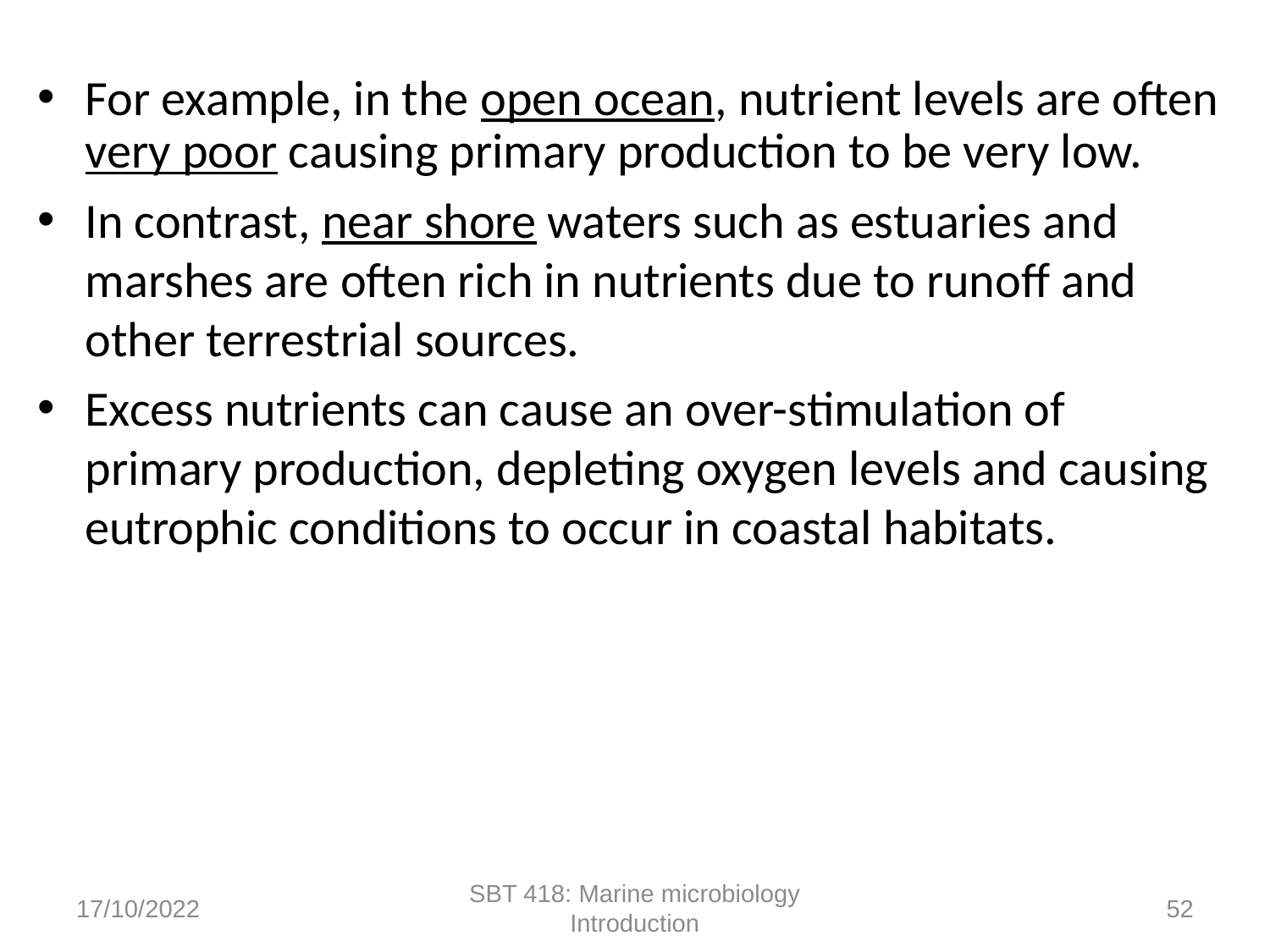

For example, in the open ocean, nutrient levels are often very poor causing primary production to be very low.
In contrast, near shore waters such as estuaries and marshes are often rich in nutrients due to runoff and other terrestrial sources.
Excess nutrients can cause an over-stimulation of primary production, depleting oxygen levels and causing eutrophic conditions to occur in coastal habitats.

17/10/2022
SBT 418: Marine microbiology Introduction
52